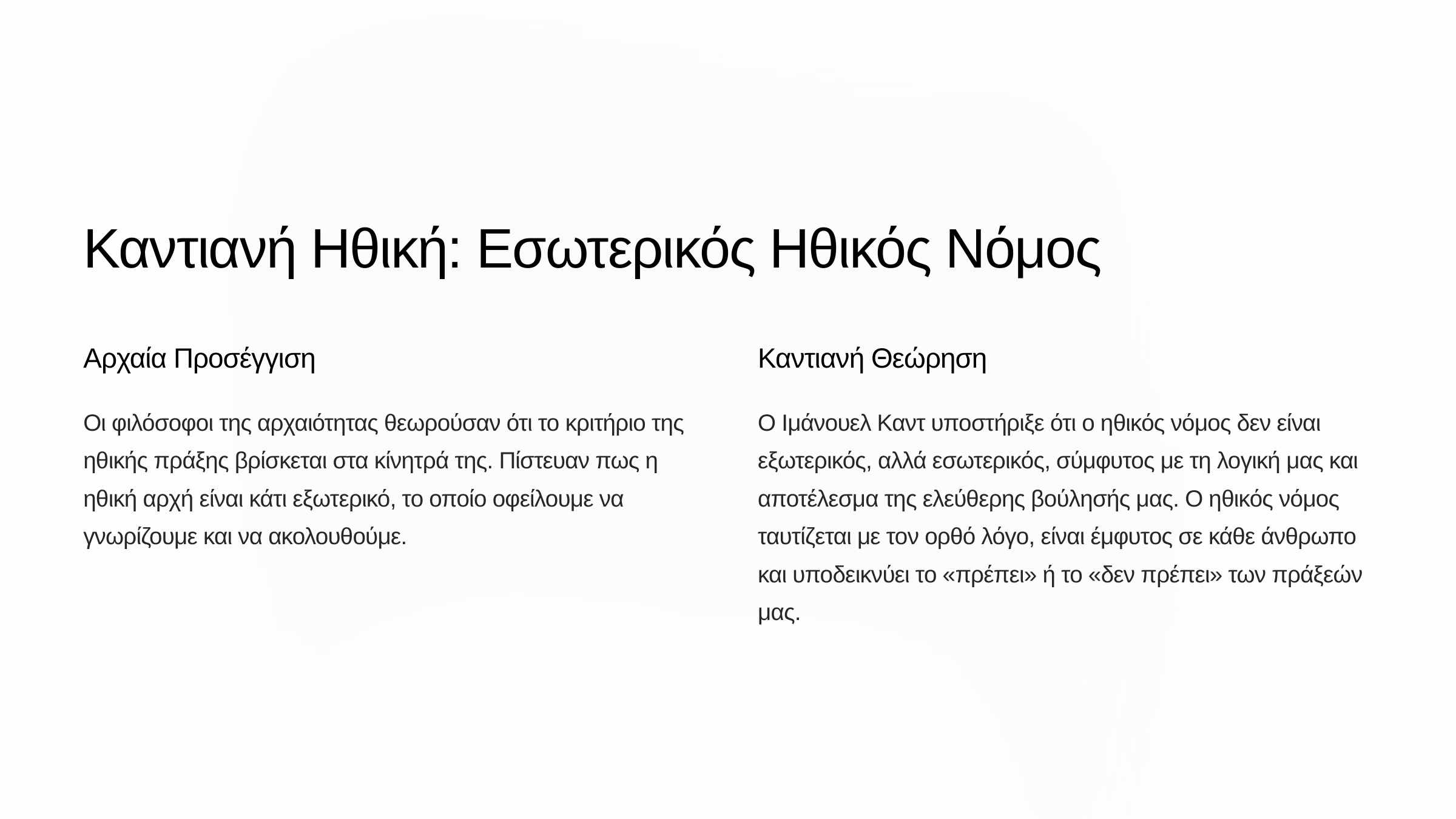

Καντιανή Ηθική: Εσωτερικός Ηθικός Νόμος
Αρχαία Προσέγγιση
Καντιανή Θεώρηση
Οι φιλόσοφοι της αρχαιότητας θεωρούσαν ότι το κριτήριο της ηθικής πράξης βρίσκεται στα κίνητρά της. Πίστευαν πως η ηθική αρχή είναι κάτι εξωτερικό, το οποίο οφείλουμε να γνωρίζουμε και να ακολουθούμε.
Ο Ιμάνουελ Καντ υποστήριξε ότι ο ηθικός νόμος δεν είναι εξωτερικός, αλλά εσωτερικός, σύμφυτος με τη λογική μας και αποτέλεσμα της ελεύθερης βούλησής μας. Ο ηθικός νόμος ταυτίζεται με τον ορθό λόγο, είναι έμφυτος σε κάθε άνθρωπο και υποδεικνύει το «πρέπει» ή το «δεν πρέπει» των πράξεών μας.